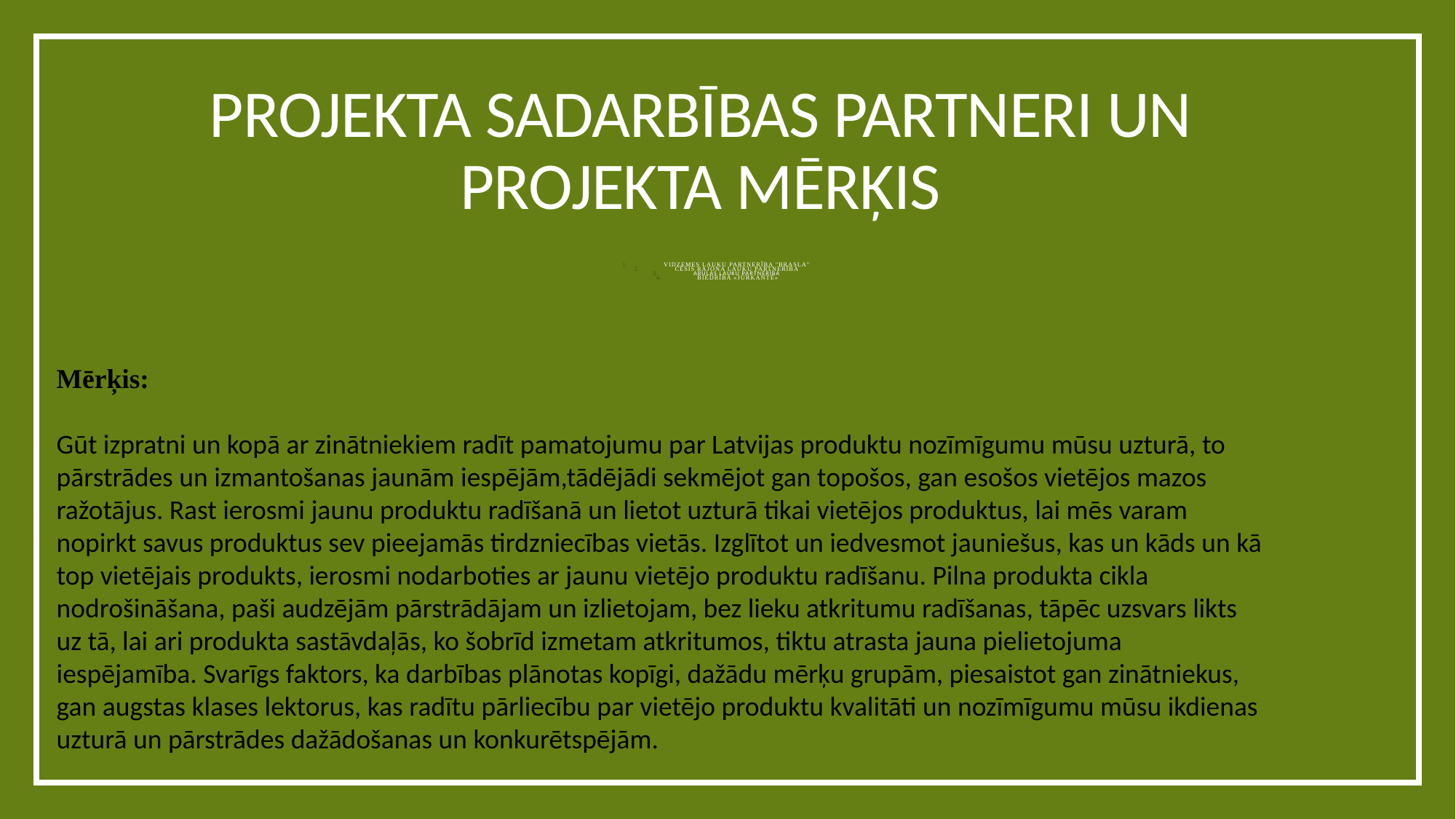

# Projekta sadarbības partneri un projekta mērķis
Vidzemes lauku partnerība "Brasla"
Cēsis rajona lauku partnerība
Abulas lauku partnerība
Biedrība «Jūrkante»
Mērķis:

Gūt izpratni un kopā ar zinātniekiem radīt pamatojumu par Latvijas produktu nozīmīgumu mūsu uzturā, to pārstrādes un izmantošanas jaunām iespējām,tādējādi sekmējot gan topošos, gan esošos vietējos mazos ražotājus. Rast ierosmi jaunu produktu radīšanā un lietot uzturā tikai vietējos produktus, lai mēs varam nopirkt savus produktus sev pieejamās tirdzniecības vietās. Izglītot un iedvesmot jauniešus, kas un kāds un kā top vietējais produkts, ierosmi nodarboties ar jaunu vietējo produktu radīšanu. Pilna produkta cikla nodrošināšana, paši audzējām pārstrādājam un izlietojam, bez lieku atkritumu radīšanas, tāpēc uzsvars likts uz tā, lai ari produkta sastāvdaļās, ko šobrīd izmetam atkritumos, tiktu atrasta jauna pielietojuma iespējamība. Svarīgs faktors, ka darbības plānotas kopīgi, dažādu mērķu grupām, piesaistot gan zinātniekus, gan augstas klases lektorus, kas radītu pārliecību par vietējo produktu kvalitāti un nozīmīgumu mūsu ikdienas uzturā un pārstrādes dažādošanas un konkurētspējām.